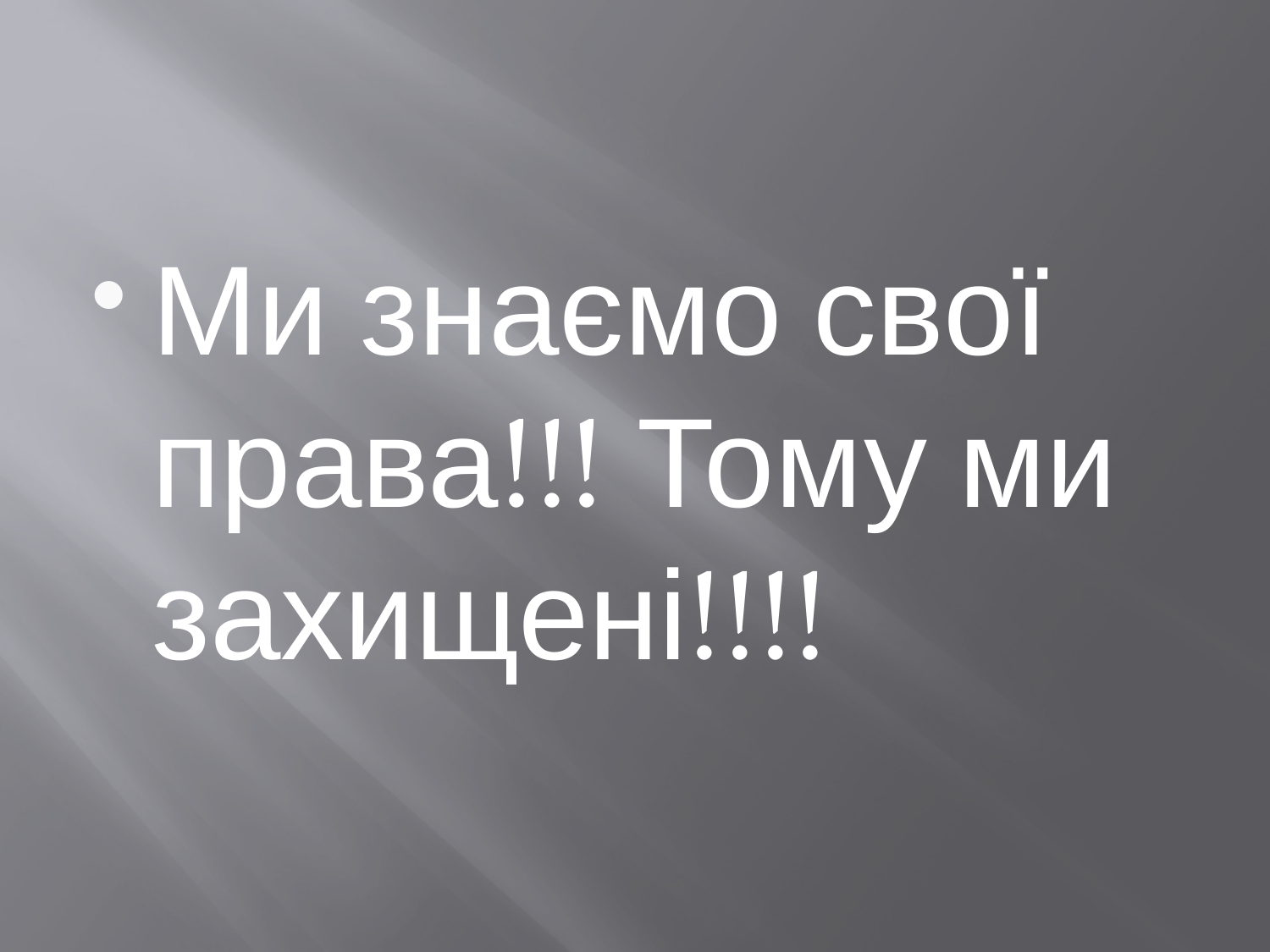

#
Ми знаємо свої права!!! Тому ми захищені!!!!